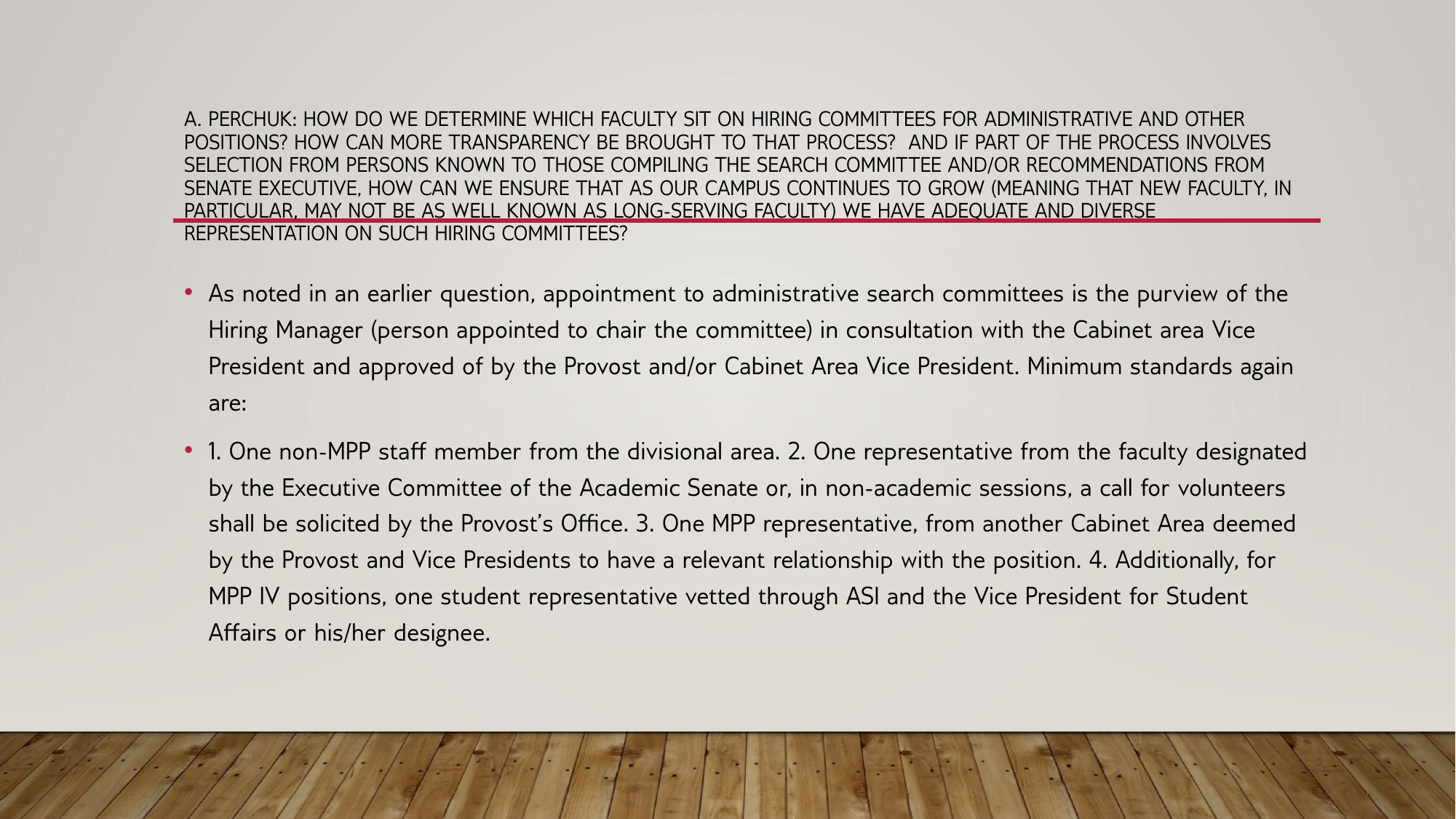

# A. Perchuk: How do we determine which faculty sit on hiring committees for administrative and other positions? How can more transparency be brought to that process?  And if part of the process involves selection from persons known to those compiling the search committee and/or recommendations from Senate Executive, how can we ensure that as our campus continues to grow (meaning that new faculty, in particular, may not be as well known as long-serving faculty) we have adequate and diverse representation on such hiring committees?
As noted in an earlier question, appointment to administrative search committees is the purview of the Hiring Manager (person appointed to chair the committee) in consultation with the Cabinet area Vice President and approved of by the Provost and/or Cabinet Area Vice President. Minimum standards again are:
1. One non-MPP staff member from the divisional area. 2. One representative from the faculty designated by the Executive Committee of the Academic Senate or, in non-academic sessions, a call for volunteers shall be solicited by the Provost’s Office. 3. One MPP representative, from another Cabinet Area deemed by the Provost and Vice Presidents to have a relevant relationship with the position. 4. Additionally, for MPP IV positions, one student representative vetted through ASI and the Vice President for Student Affairs or his/her designee.